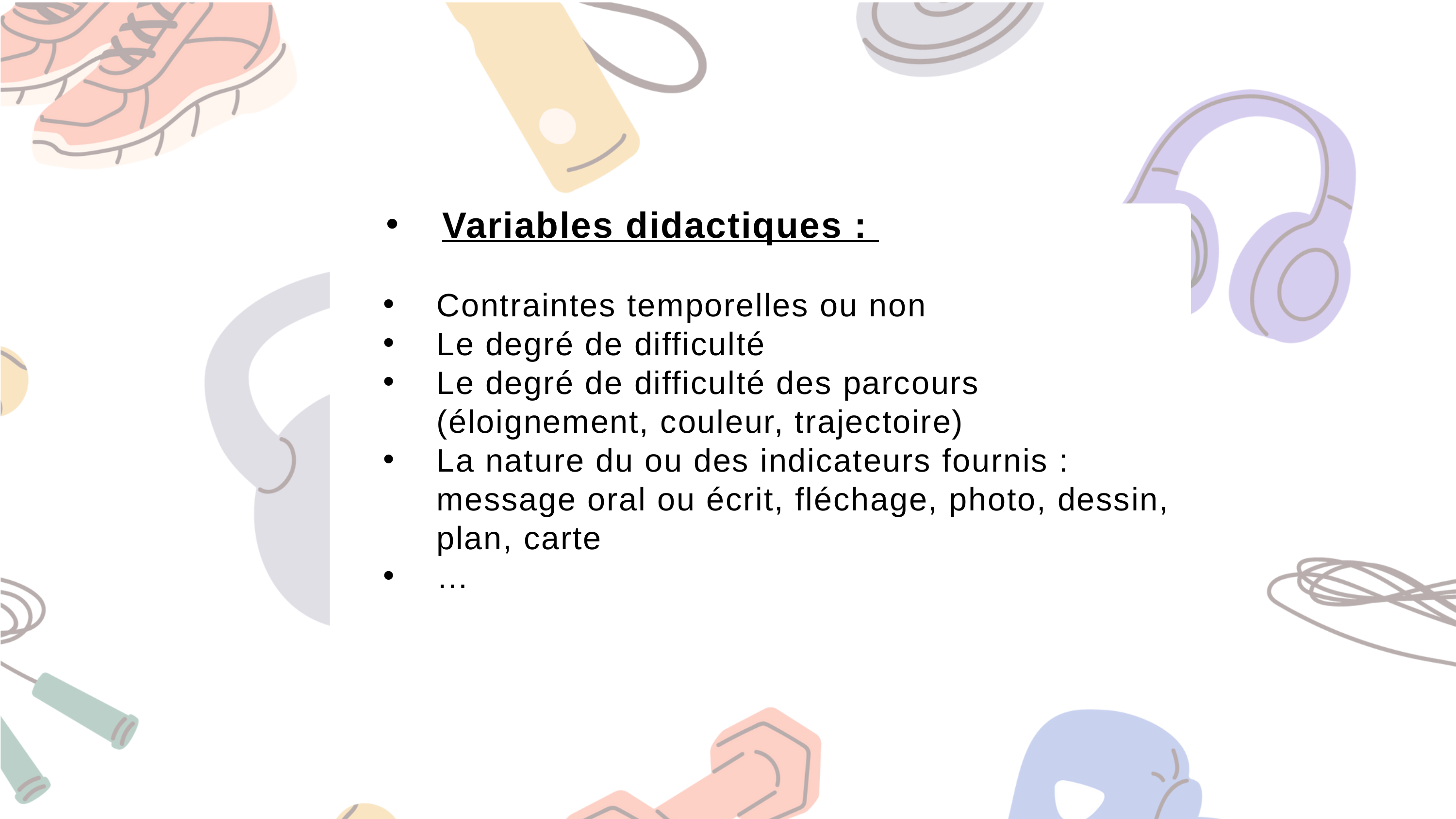

Variables didactiques :

Contraintes temporelles ou non
Le degré de difficulté
Le degré de difficulté des parcours (éloignement, couleur, trajectoire)
La nature du ou des indicateurs fournis : message oral ou écrit, fléchage, photo, dessin, plan, carte
…